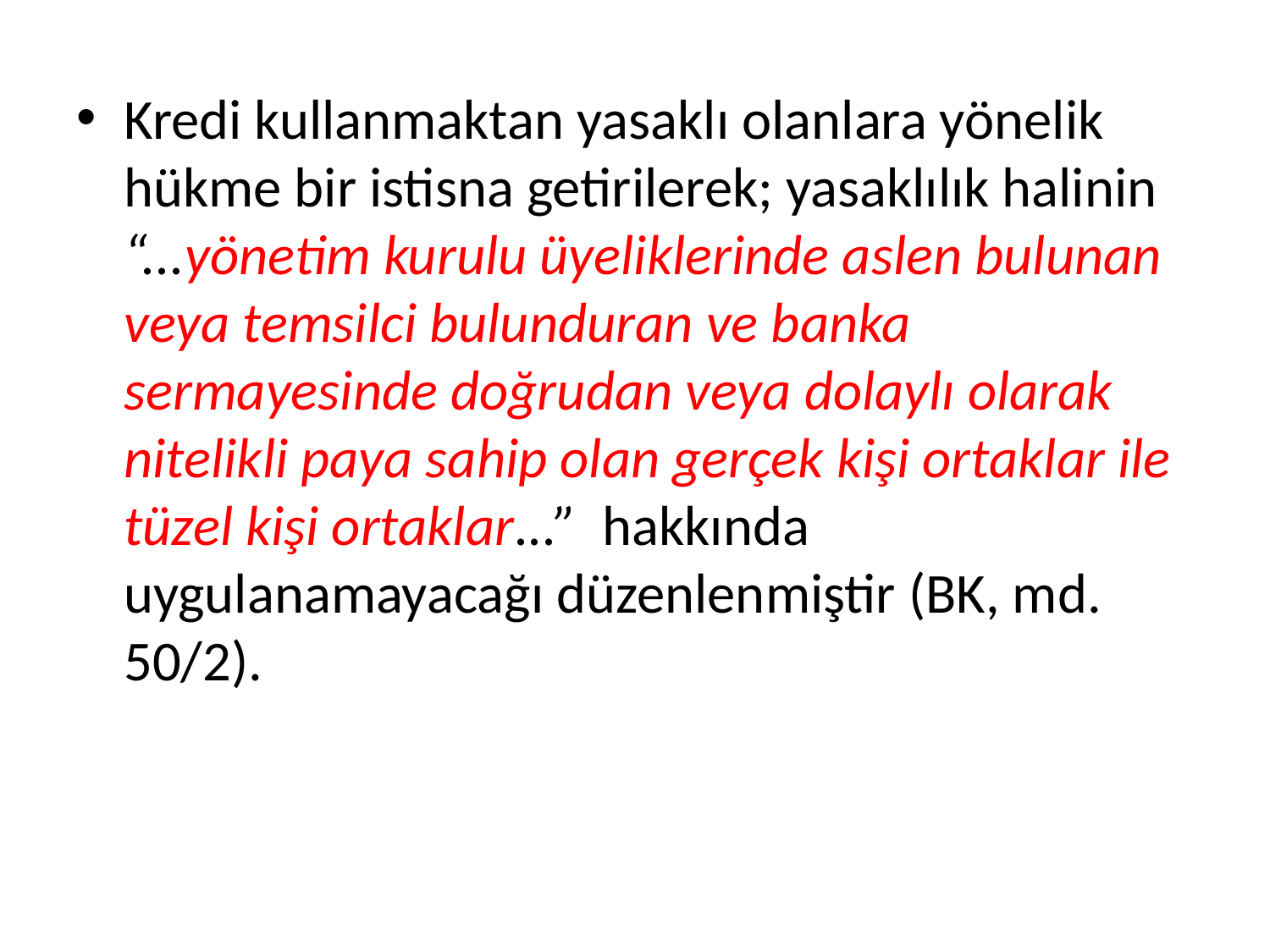

Kredi kullanmaktan yasaklı olanlara yönelik hükme bir istisna getirilerek; yasaklılık halinin “...yönetim kurulu üyeliklerinde aslen bulunan veya temsilci bulunduran ve banka sermayesinde doğrudan veya dolaylı olarak nitelikli paya sahip olan gerçek kişi ortaklar ile tüzel kişi ortaklar...”  hakkında uygulanamayacağı düzenlenmiştir (BK, md. 50/2).